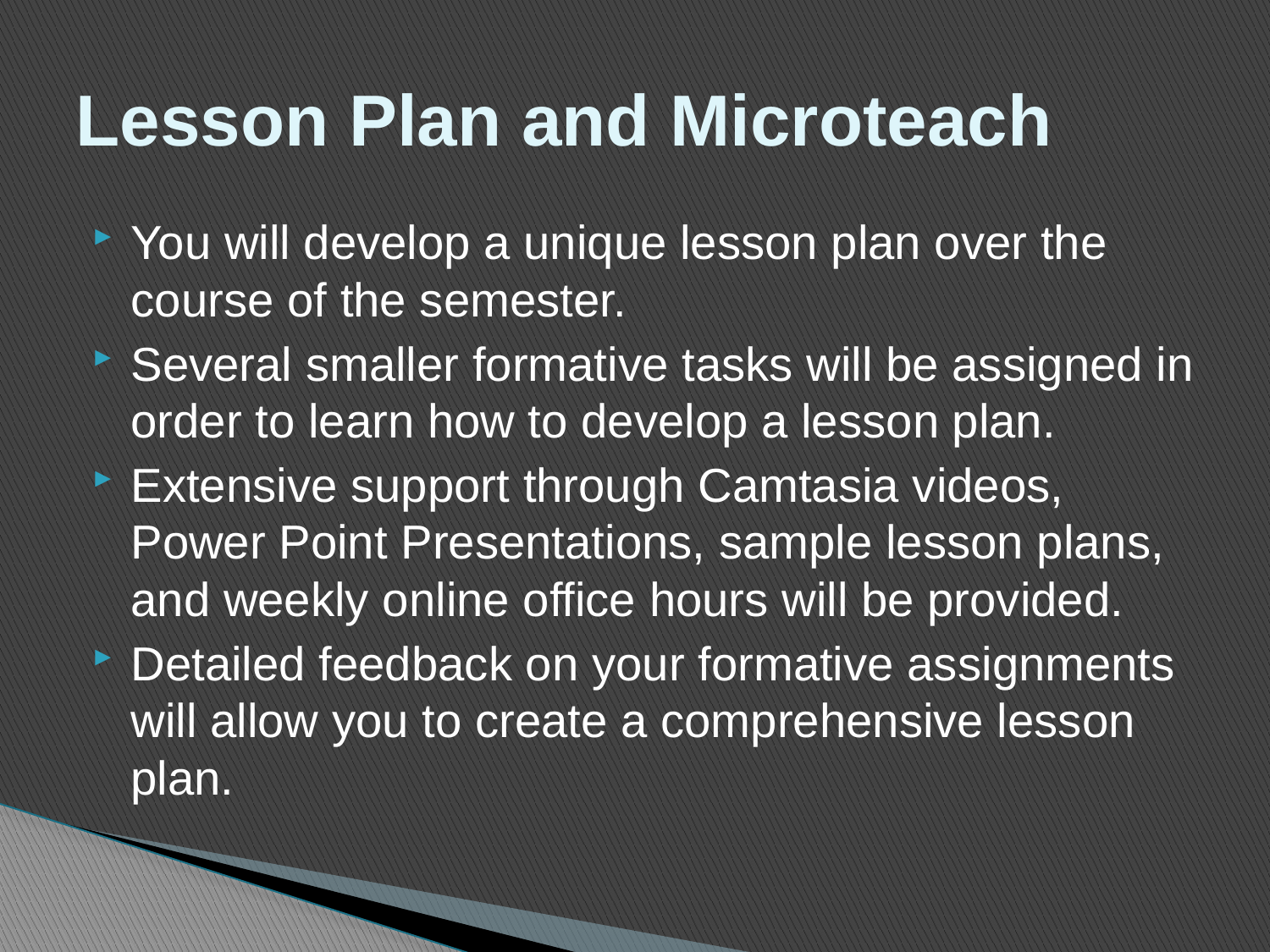

# Lesson Plan and Microteach
You will develop a unique lesson plan over the course of the semester.
Several smaller formative tasks will be assigned in order to learn how to develop a lesson plan.
Extensive support through Camtasia videos, Power Point Presentations, sample lesson plans, and weekly online office hours will be provided.
Detailed feedback on your formative assignments will allow you to create a comprehensive lesson plan.